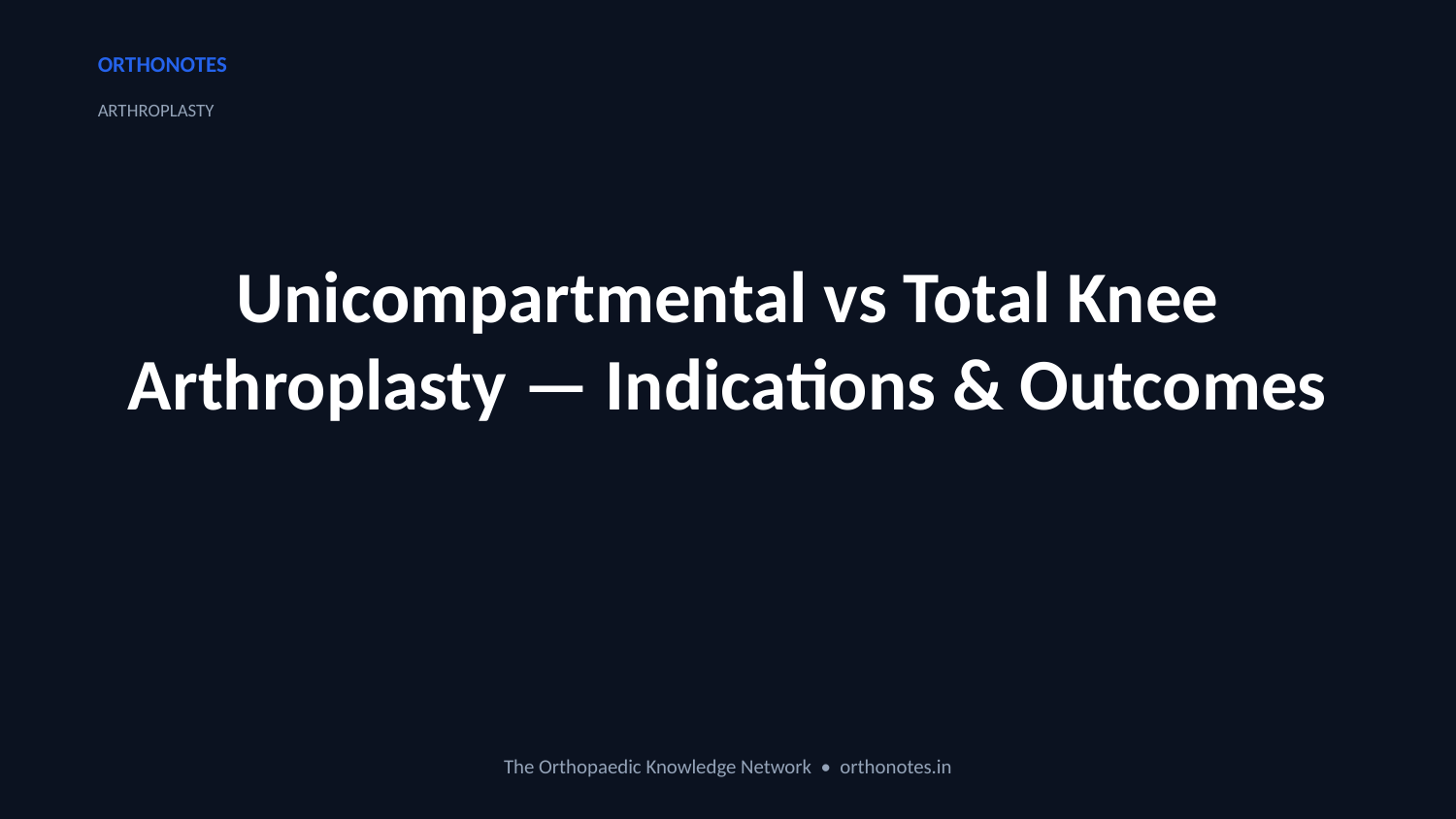

ORTHONOTES
ARTHROPLASTY
Unicompartmental vs Total Knee Arthroplasty — Indications & Outcomes
The Orthopaedic Knowledge Network  •  orthonotes.in